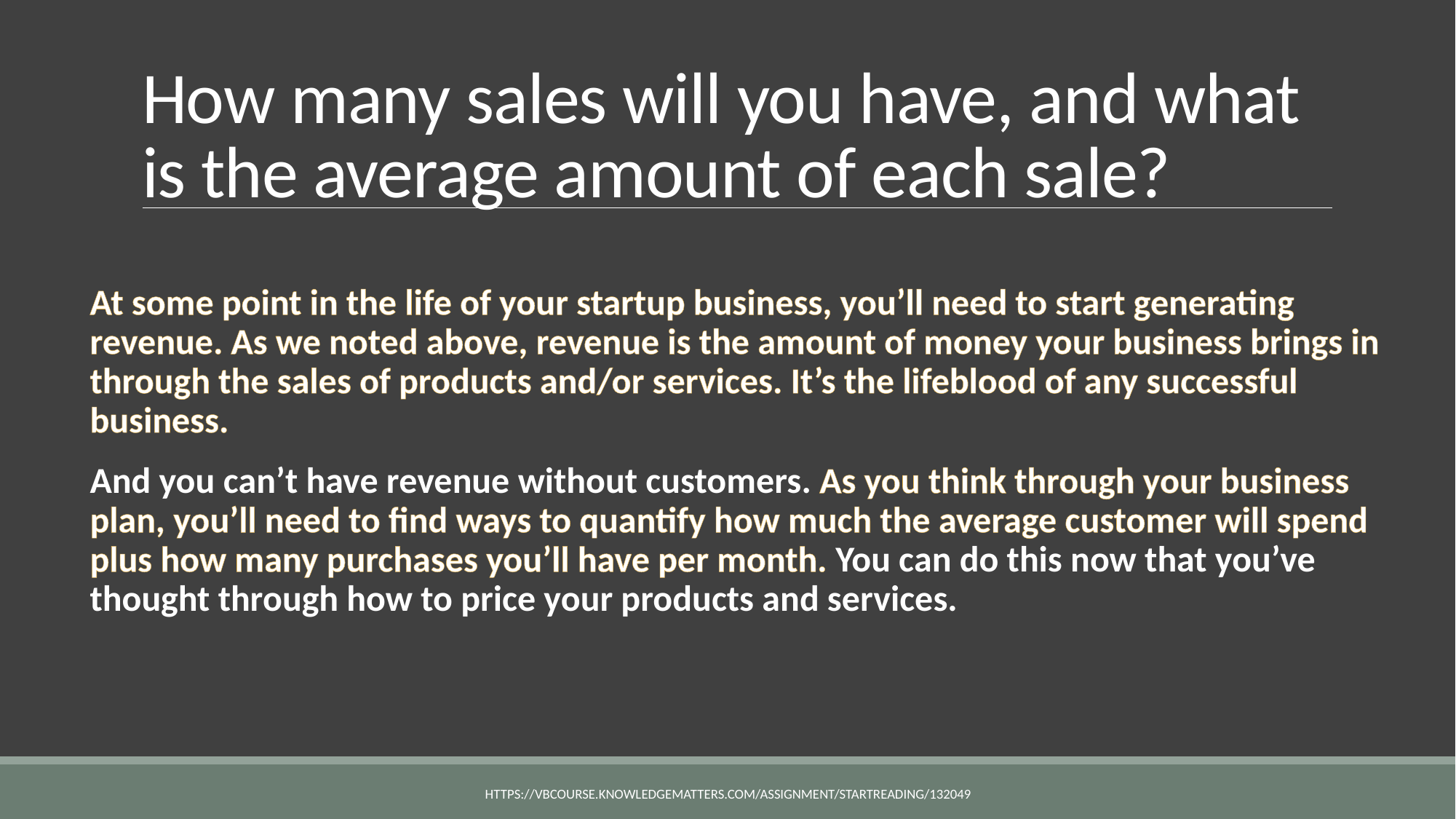

# How many sales will you have, and what is the average amount of each sale?
At some point in the life of your startup business, you’ll need to start generating revenue. As we noted above, revenue is the amount of money your business brings in through the sales of products and/or services. It’s the lifeblood of any successful business.
And you can’t have revenue without customers. As you think through your business plan, you’ll need to find ways to quantify how much the average customer will spend plus how many purchases you’ll have per month. You can do this now that you’ve thought through how to price your products and services.
https://vbcourse.knowledgematters.com/assignment/startReading/132049